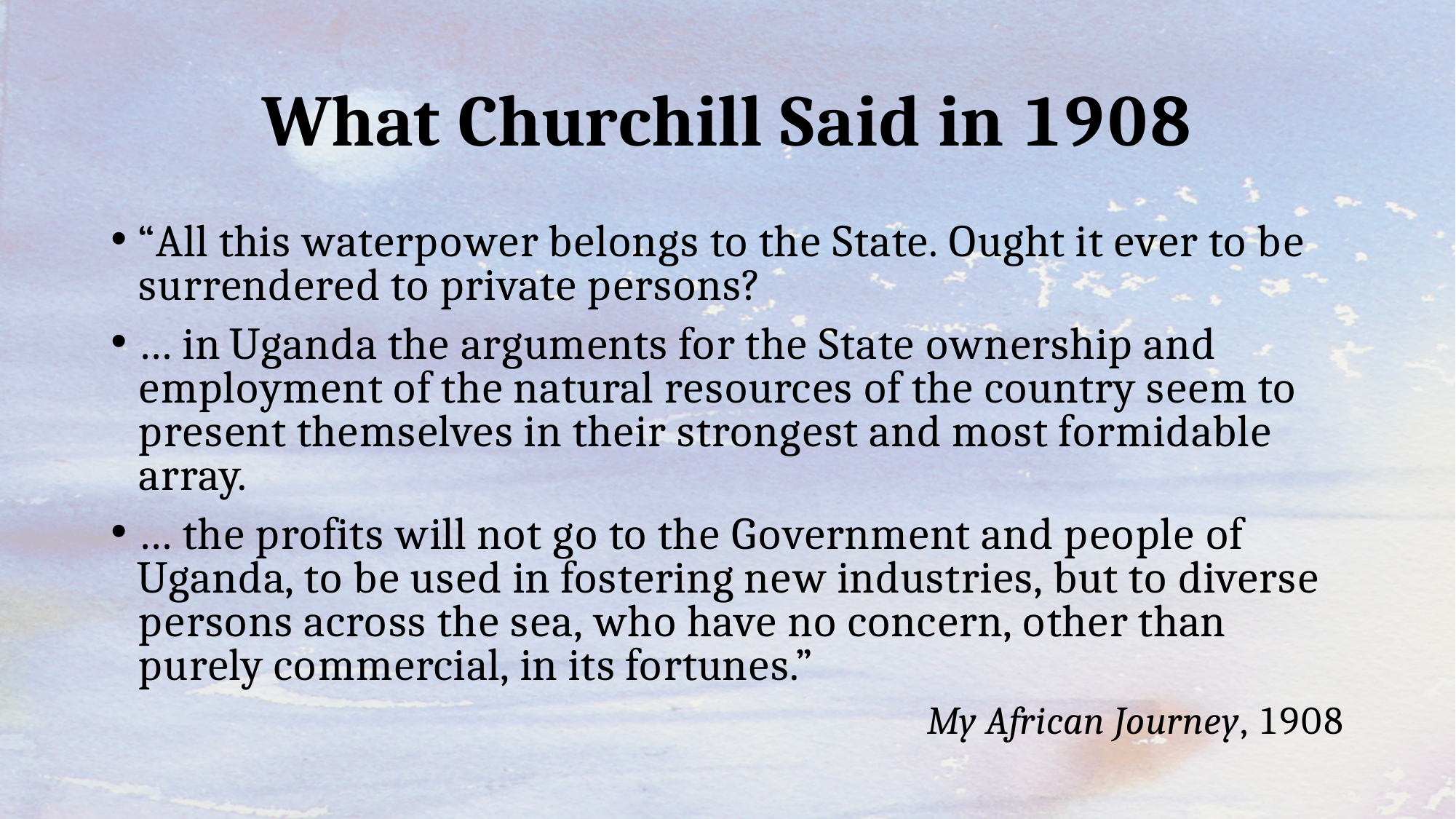

# What Churchill Said in 1908
“All this waterpower belongs to the State. Ought it ever to be surrendered to private persons?
… in Uganda the arguments for the State ownership and employment of the natural resources of the country seem to present themselves in their strongest and most formidable array.
… the profits will not go to the Government and people of Uganda, to be used in fostering new industries, but to diverse persons across the sea, who have no concern, other than purely commercial, in its fortunes.”
My African Journey, 1908